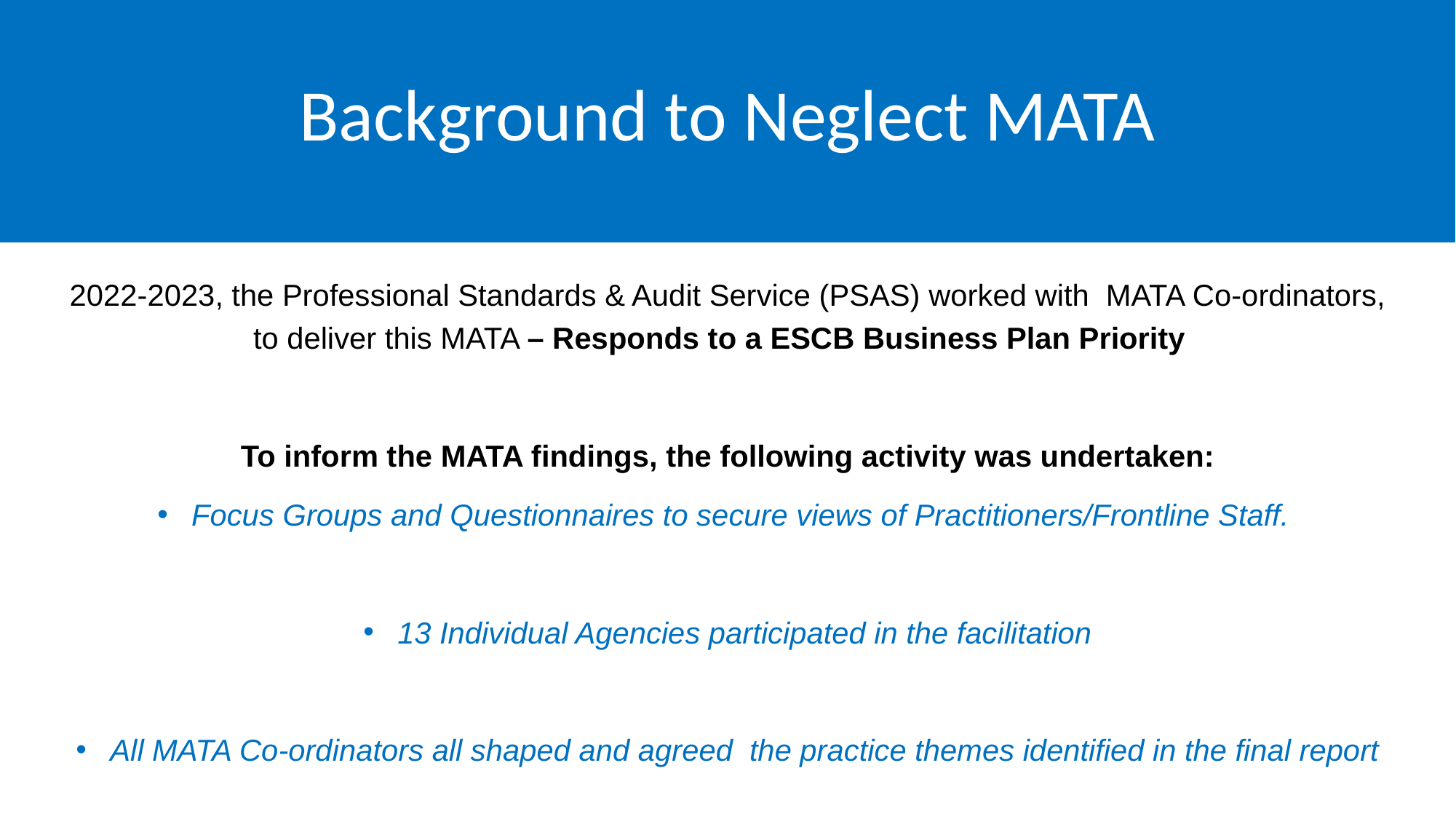

Background to Neglect MATA
2022-2023, the Professional Standards & Audit Service (PSAS) worked with  MATA Co-ordinators, to deliver this MATA – Responds to a ESCB Business Plan Priority

To inform the MATA findings, the following activity was undertaken:
Focus Groups and Questionnaires to secure views of Practitioners/Frontline Staff.

13 Individual Agencies participated in the facilitation

All MATA Co-ordinators all shaped and agreed  the practice themes identified in the final report